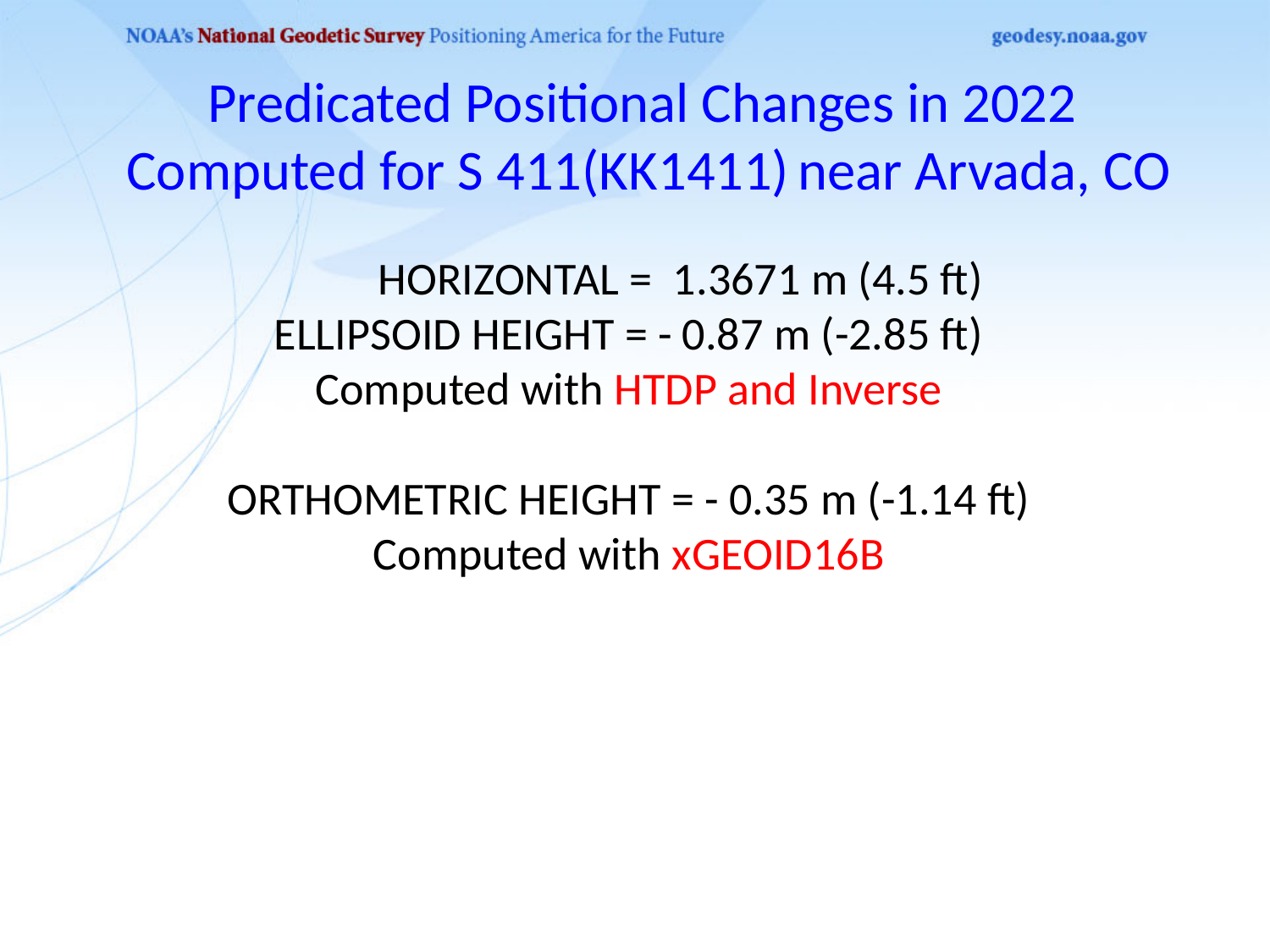

Predicated Positional Changes in 2022
Computed for S 411(KK1411) near Arvada, CO
          HORIZONTAL =  1.3671 m (4.5 ft)
ELLIPSOID HEIGHT = - 0.87 m (-2.85 ft)
Computed with HTDP and Inverse

ORTHOMETRIC HEIGHT = - 0.35 m (-1.14 ft)
Computed with xGEOID16B